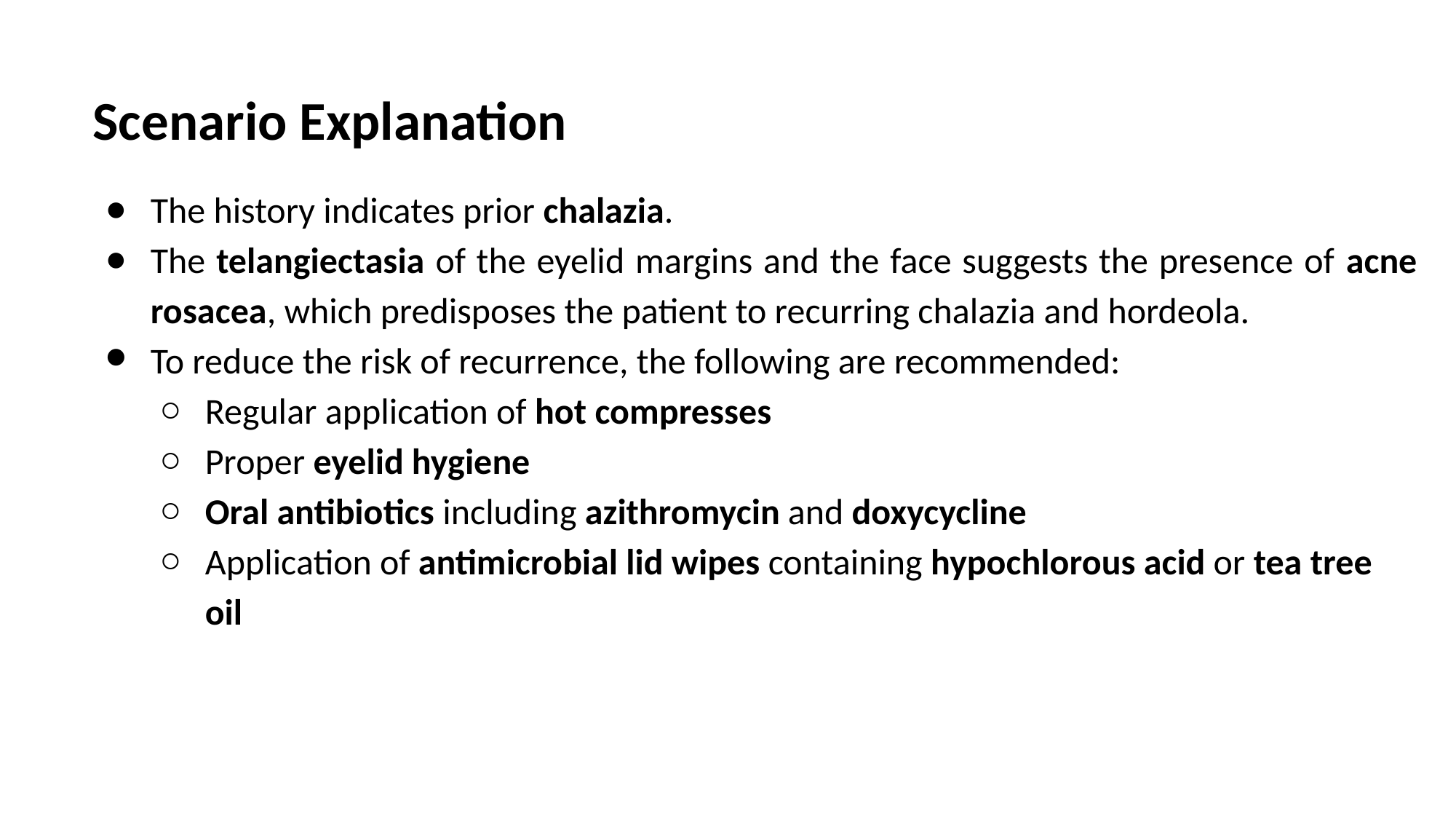

# Scenario Explanation
The history indicates prior chalazia.
The telangiectasia of the eyelid margins and the face suggests the presence of acne rosacea, which predisposes the patient to recurring chalazia and hordeola.
To reduce the risk of recurrence, the following are recommended:
Regular application of hot compresses
Proper eyelid hygiene
Oral antibiotics including azithromycin and doxycycline
Application of antimicrobial lid wipes containing hypochlorous acid or tea tree oil